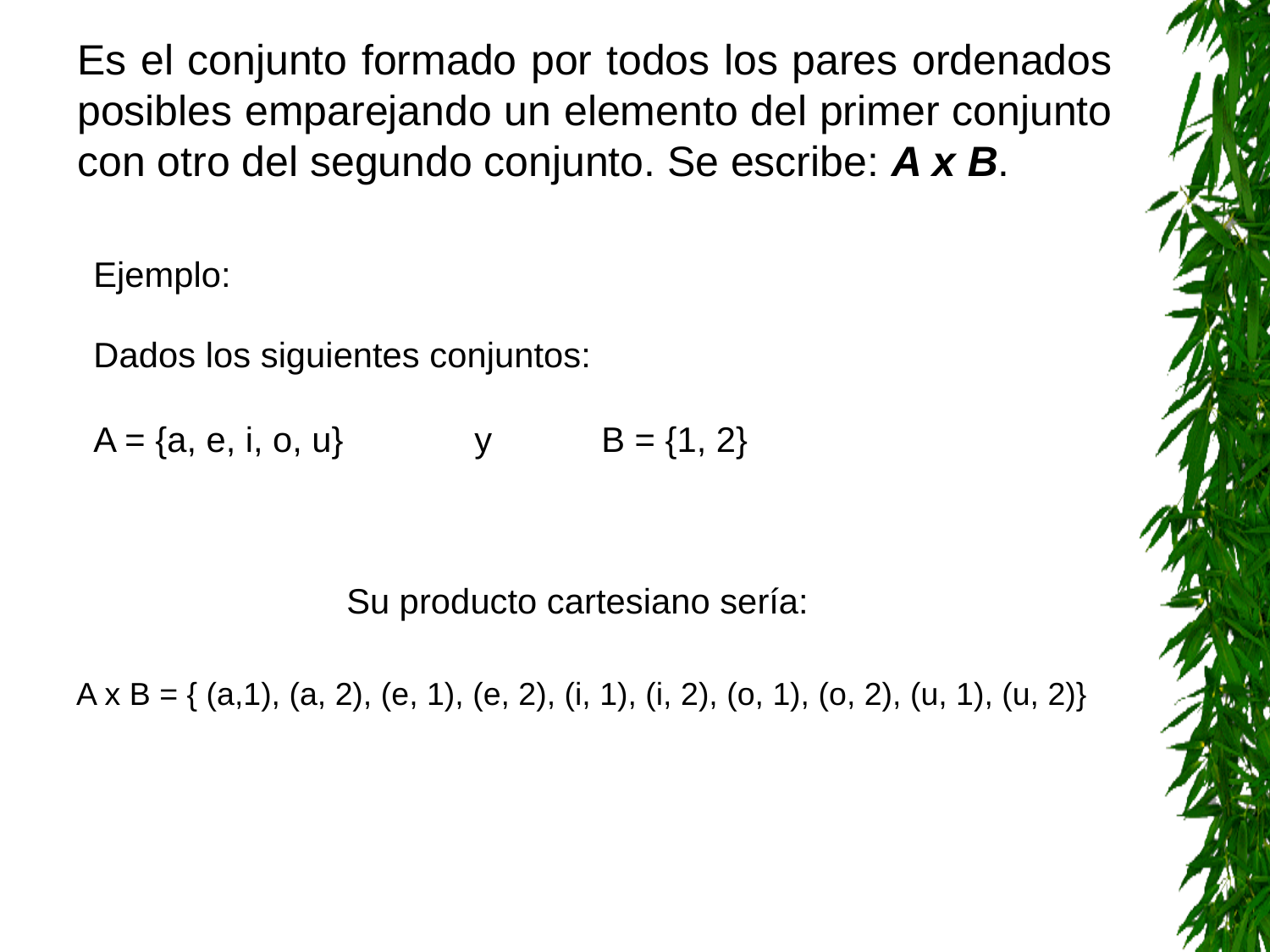

Es el conjunto formado por todos los pares ordenados posibles emparejando un elemento del primer conjunto con otro del segundo conjunto. Se escribe: A x B.
Ejemplo:
Dados los siguientes conjuntos:

A = {a, e, i, o, u}		y	B = {1, 2}

Su producto cartesiano sería:
A x B = { (a,1), (a, 2), (e, 1), (e, 2), (i, 1), (i, 2), (o, 1), (o, 2), (u, 1), (u, 2)}